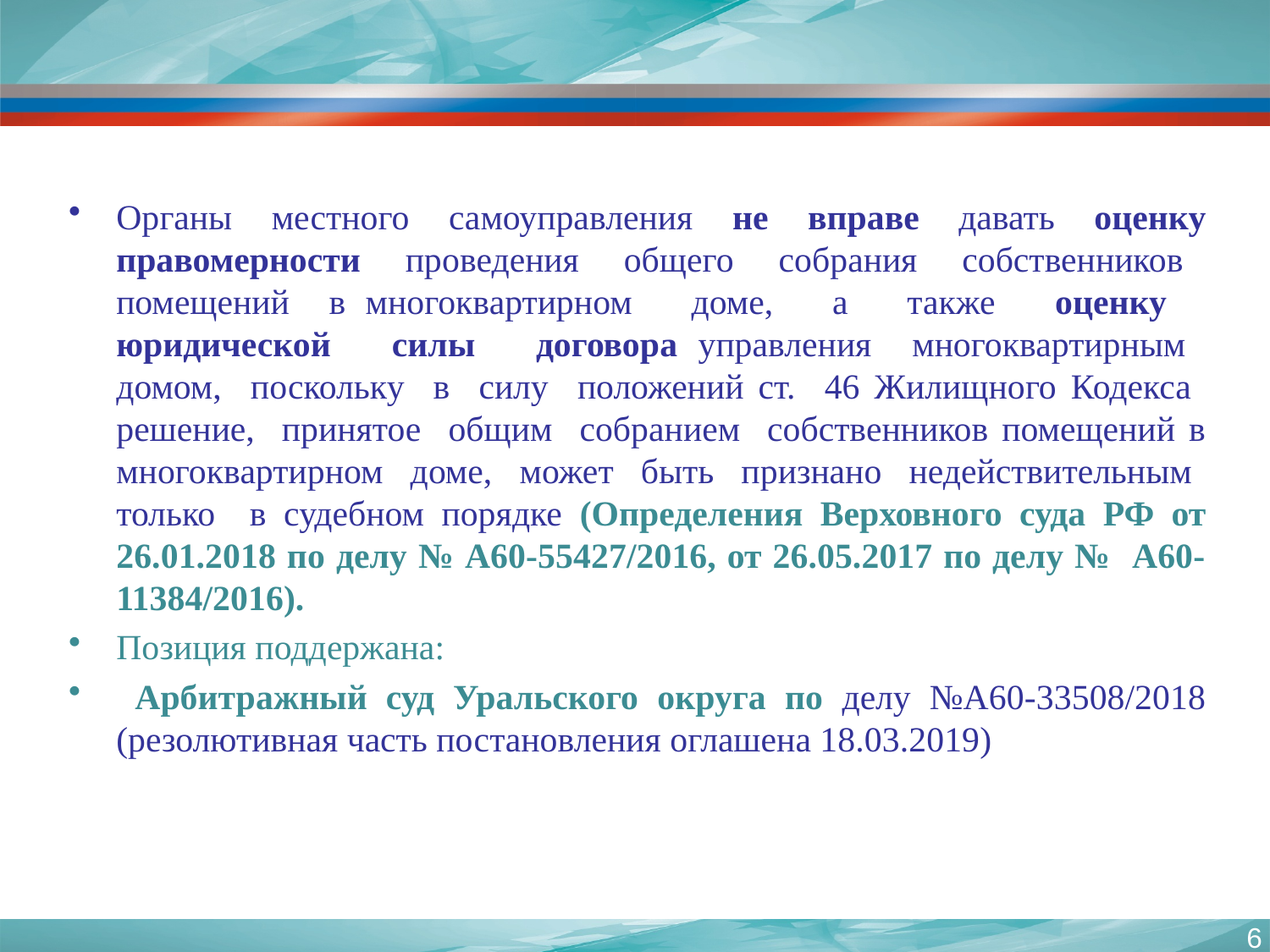

Органы местного самоуправления не вправе давать оценку правомерности  проведения  общего  собрания  собственников  помещений  в многоквартирном   доме,   а   также   оценку   юридической   силы   договора управления  многоквартирным  домом,  поскольку  в  силу  положений ст.  46 Жилищного Кодекса  решение,  принятое  общим  собранием  собственников помещений в многоквартирном  доме,  может  быть  признано  недействительным  только  в судебном порядке (Определения Верховного суда РФ от 26.01.2018 по делу № А60-55427/2016, от 26.05.2017 по делу №  А60-11384/2016).
Позиция поддержана:
 Арбитражный суд Уральского округа по делу №А60-33508/2018 (резолютивная часть постановления оглашена 18.03.2019)
6